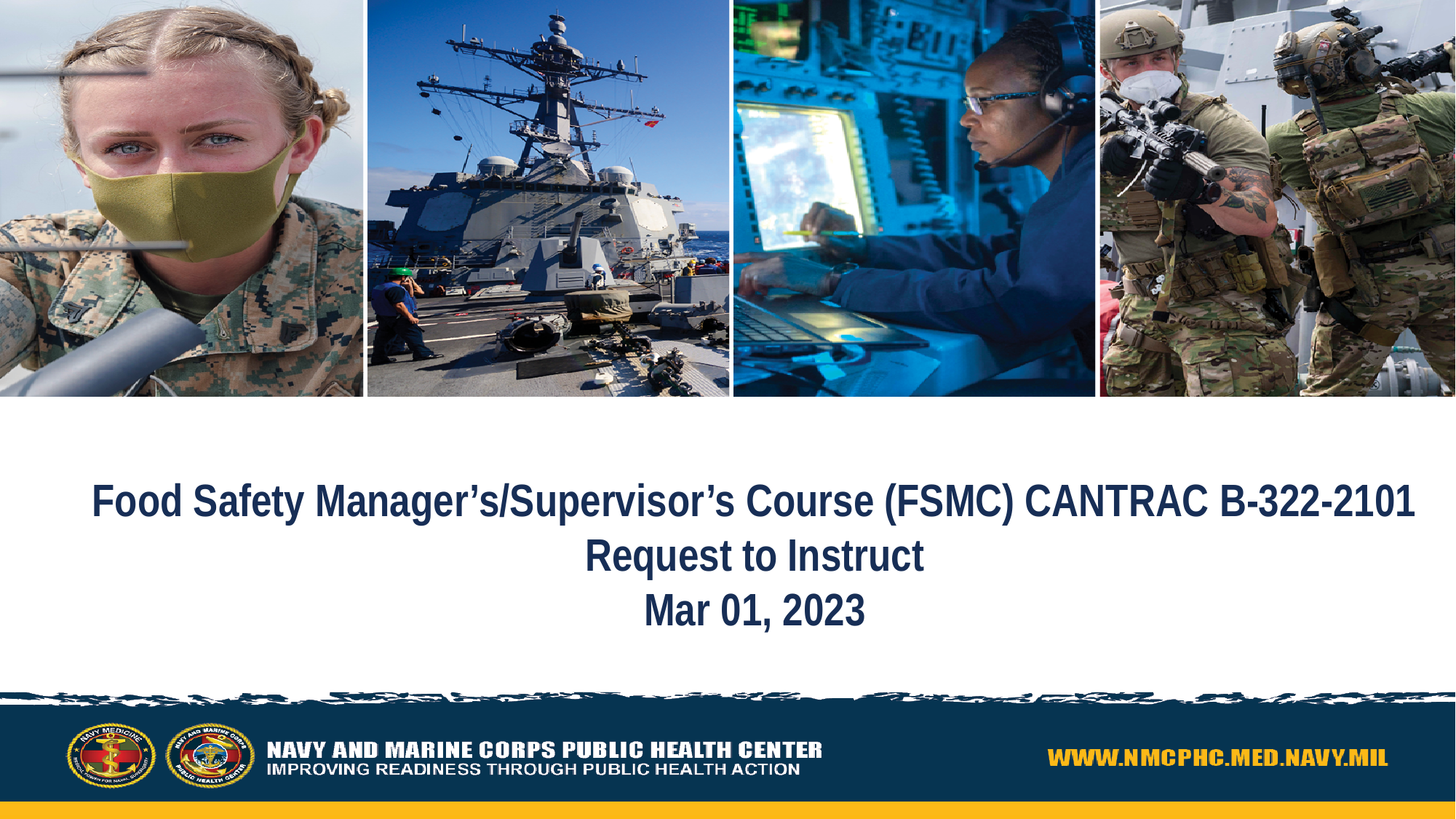

# Food Safety Manager’s/Supervisor’s Course (FSMC) CANTRAC B-322-2101 Request to Instruct Mar 01, 2023